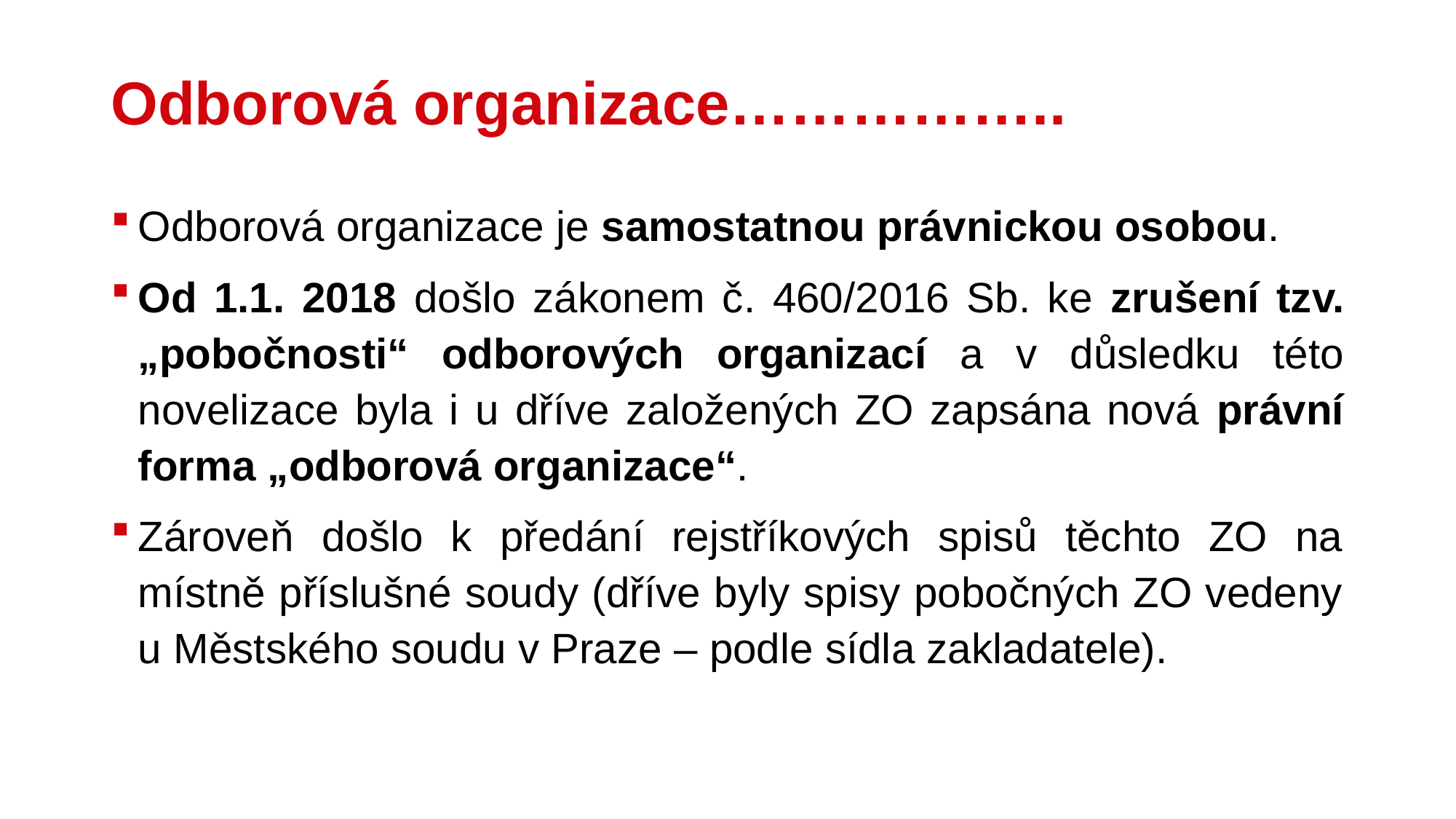

# Odborová organizace……………..
Odborová organizace je samostatnou právnickou osobou.
Od 1.1. 2018 došlo zákonem č. 460/2016 Sb. ke zrušení tzv. „pobočnosti“ odborových organizací a v důsledku této novelizace byla i u dříve založených ZO zapsána nová právní forma „odborová organizace“.
Zároveň došlo k předání rejstříkových spisů těchto ZO na místně příslušné soudy (dříve byly spisy pobočných ZO vedeny u Městského soudu v Praze – podle sídla zakladatele).